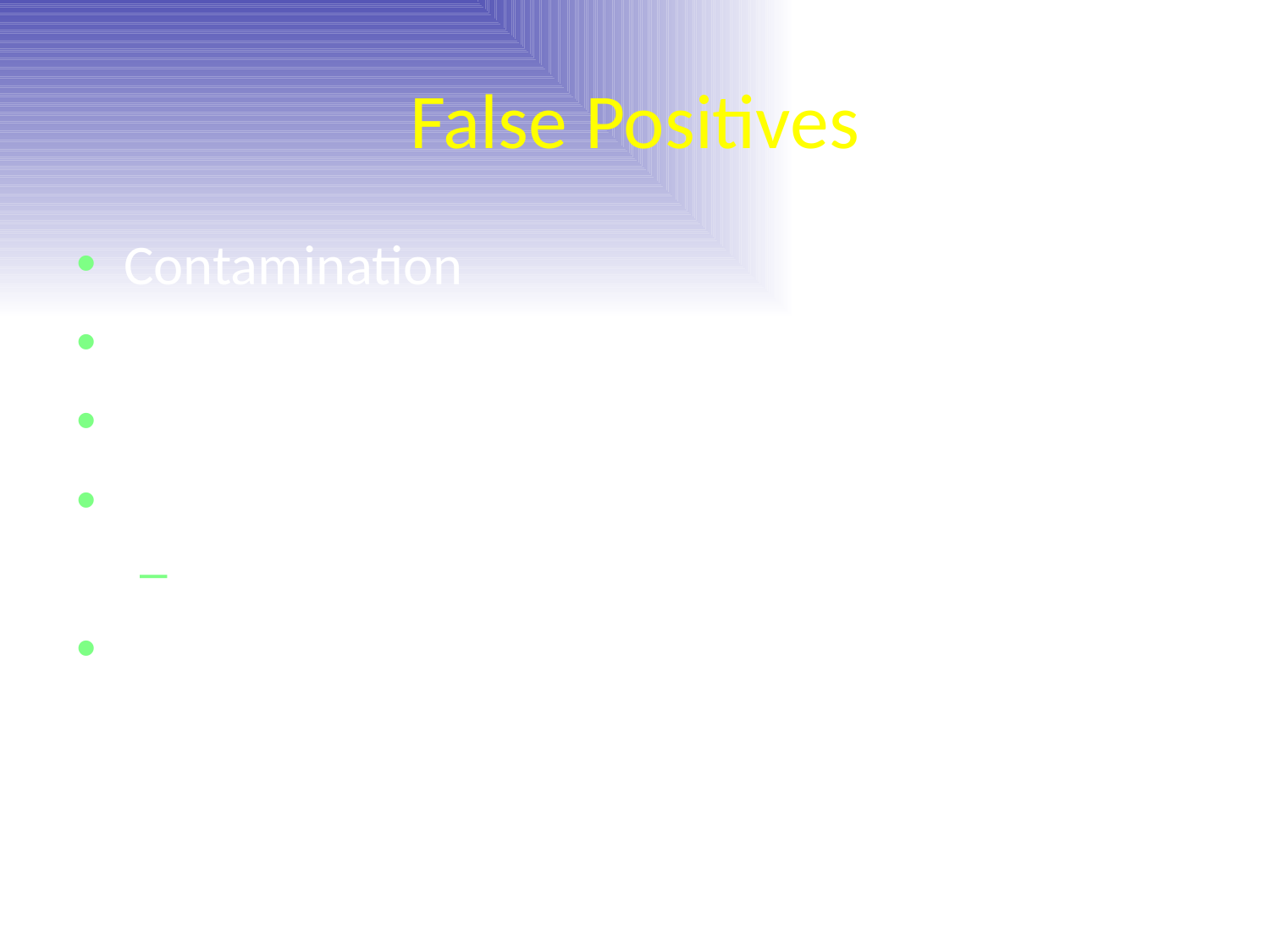

# False Positives
Contamination
Vanishing twin
Placental mosaicism (more in T13,18, 21)
Low level mosaicism (esp. sex chromo)
Maternal mosaicism (loss of X in older women)
Maternal Cancers                                                 (only a few cases, no specific pattern)